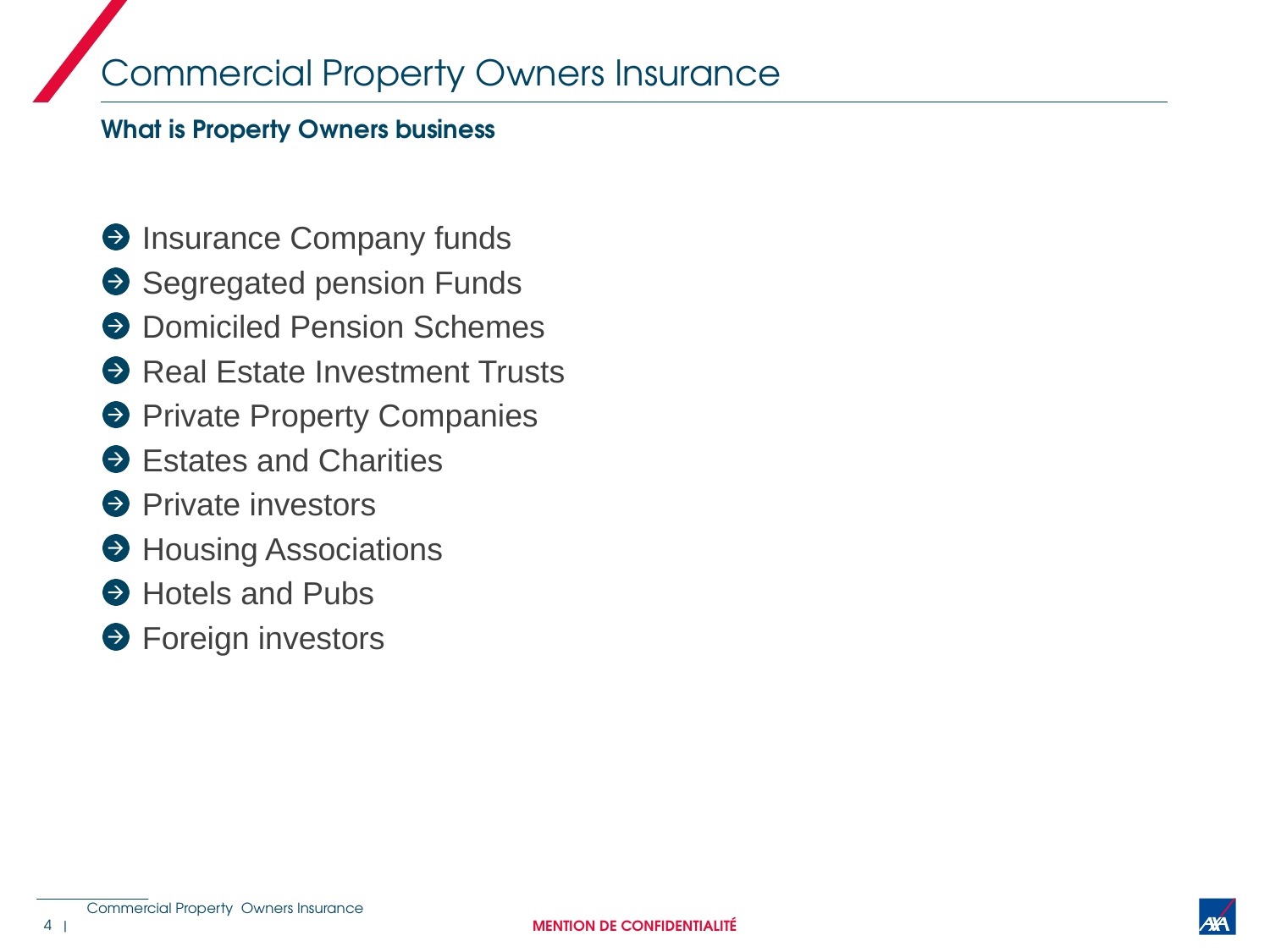

# Commercial Property Owners Insurance
What is Property Owners business

Insurance Company funds
Segregated pension Funds
Domiciled Pension Schemes
Real Estate Investment Trusts
Private Property Companies
Estates and Charities
Private investors
Housing Associations
Hotels and Pubs
Foreign investors

Commercial Property  Owners Insurance

4   |
MENTION DE CONFIDENTIALITÉ